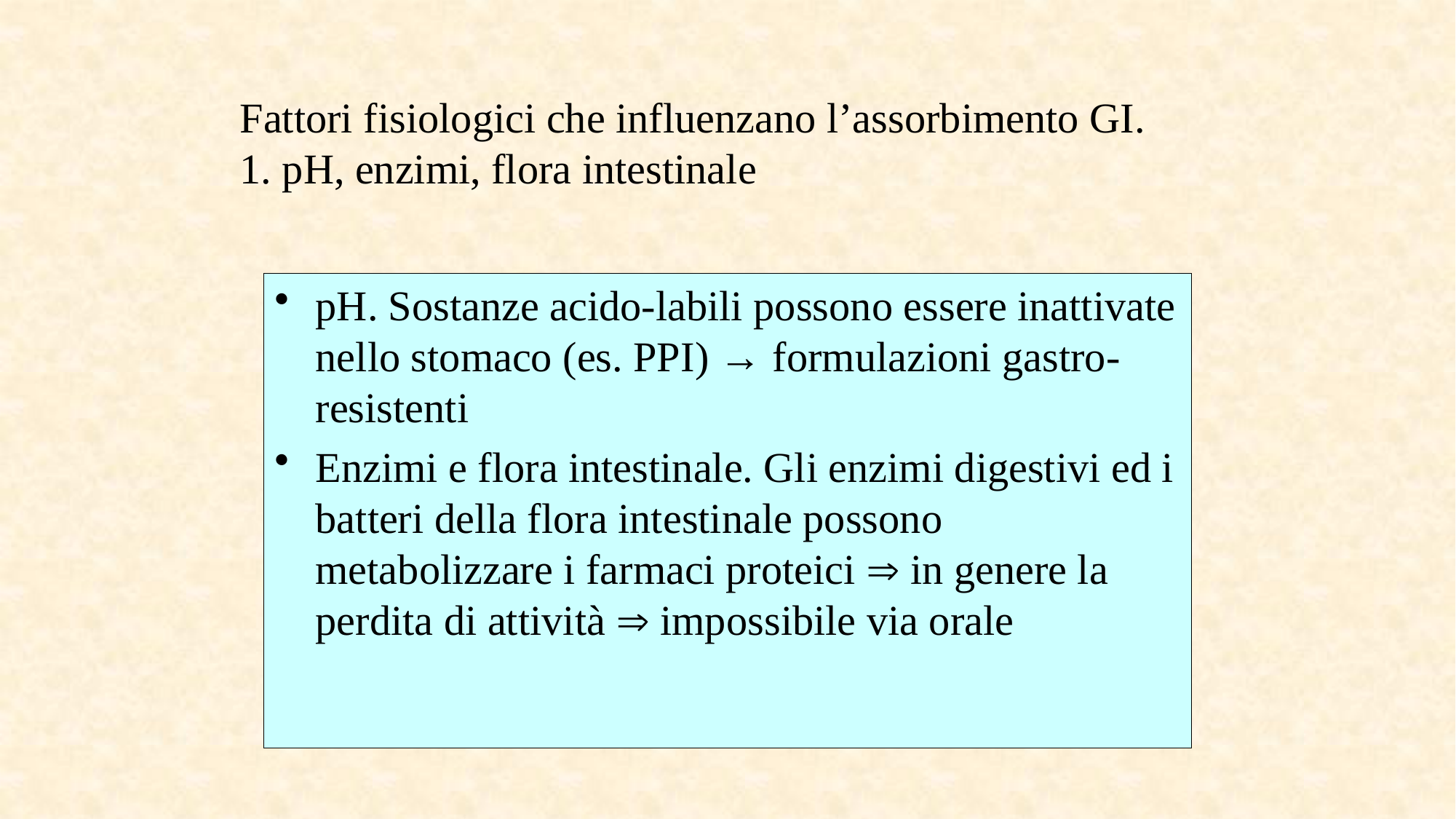

# Fattori fisiologici che influenzano l’assorbimento GI. 1. pH, enzimi, flora intestinale
pH. Sostanze acido-labili possono essere inattivate nello stomaco (es. PPI) → formulazioni gastro-resistenti
Enzimi e flora intestinale. Gli enzimi digestivi ed i batteri della flora intestinale possono metabolizzare i farmaci proteici ⇒ in genere la perdita di attività ⇒ impossibile via orale